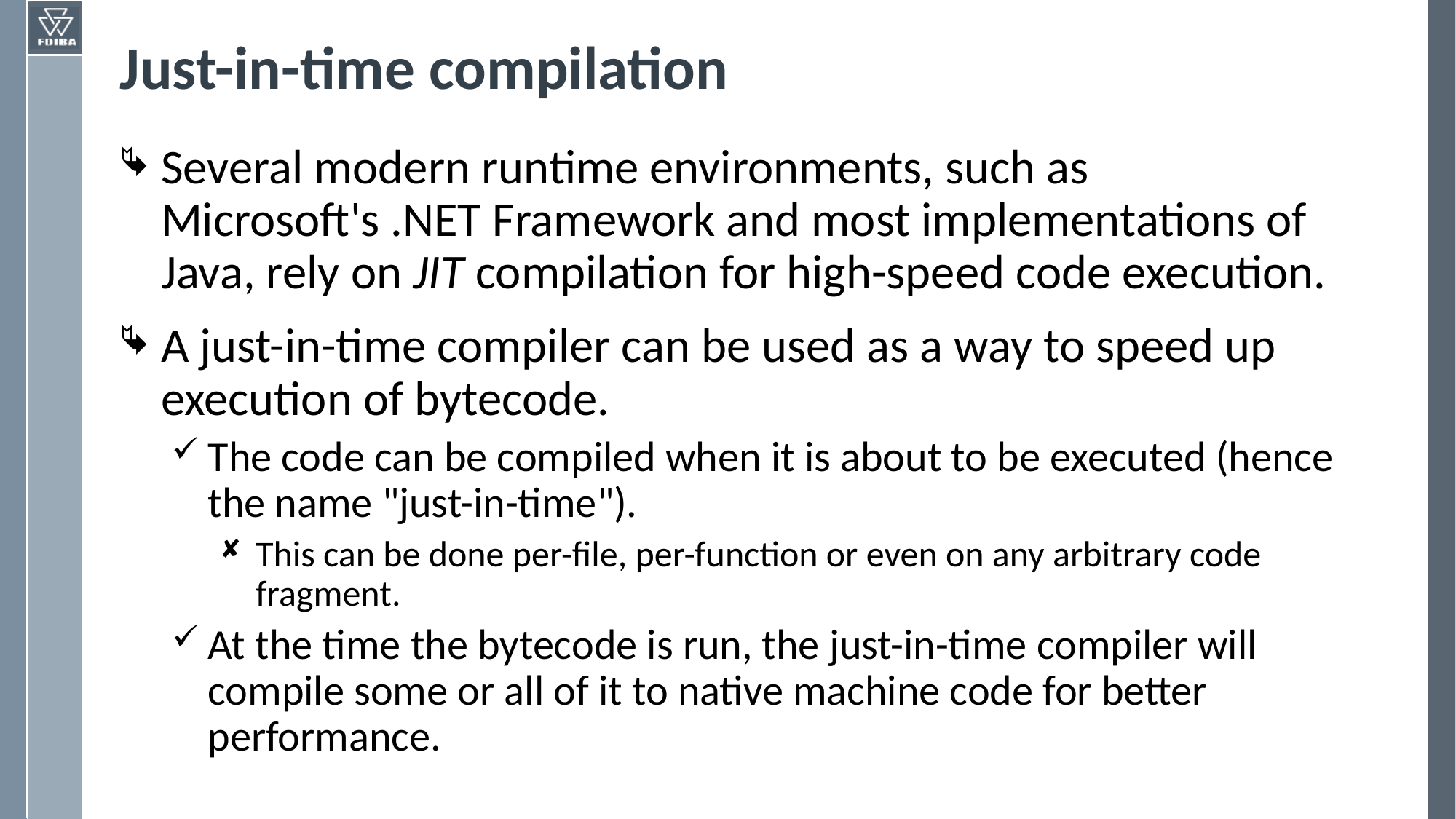

# Just-in-time compilation
Several modern runtime environments, such as Microsoft's .NET Framework and most implementations of Java, rely on JIT compilation for high-speed code execution.
A just-in-time compiler can be used as a way to speed up execution of bytecode.
The code can be compiled when it is about to be executed (hence the name "just-in-time").
This can be done per-file, per-function or even on any arbitrary code fragment.
At the time the bytecode is run, the just-in-time compiler will compile some or all of it to native machine code for better performance.